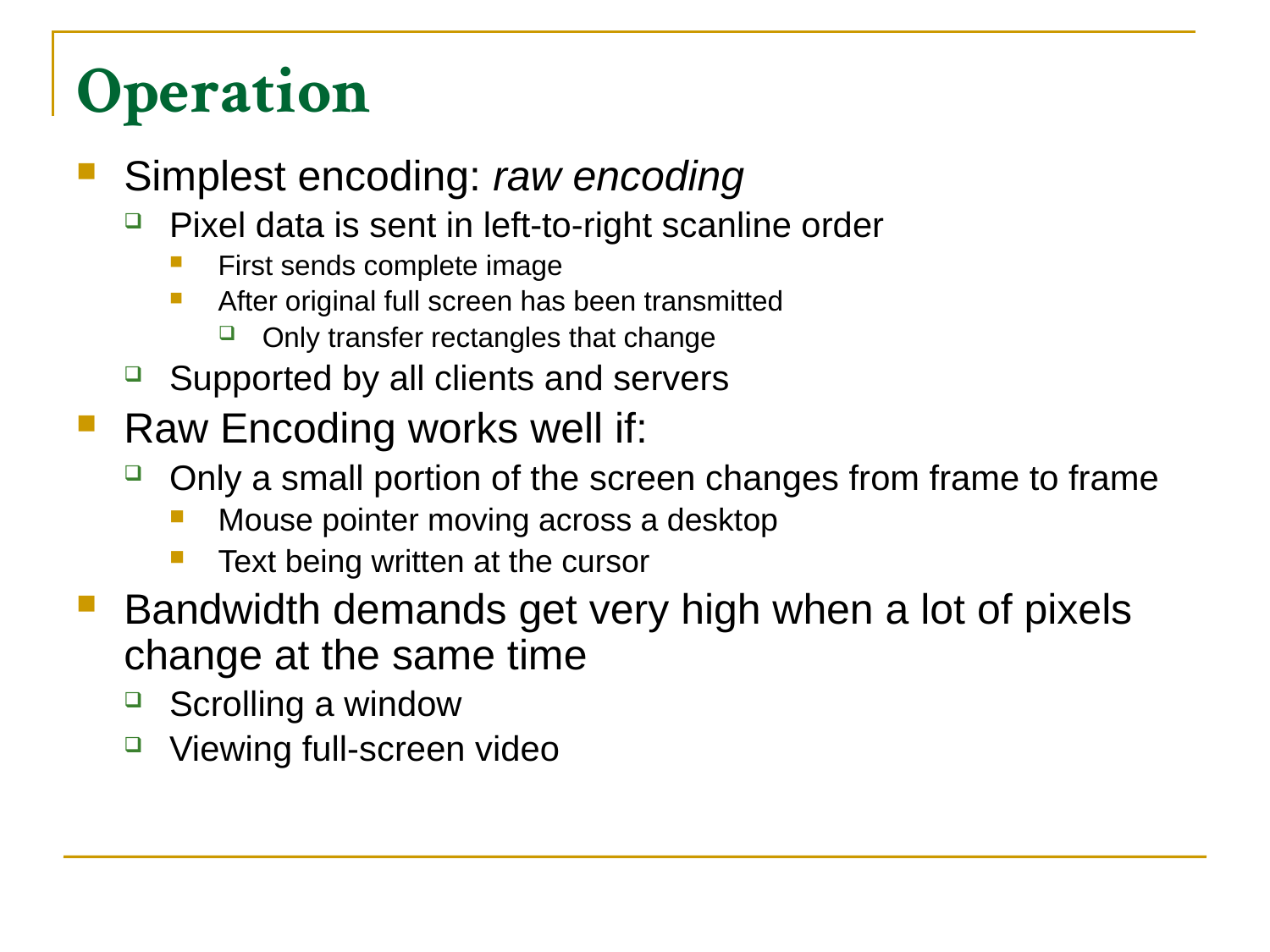

# Operation
Simplest encoding: raw encoding
Pixel data is sent in left-to-right scanline order
First sends complete image
After original full screen has been transmitted
Only transfer rectangles that change
Supported by all clients and servers
Raw Encoding works well if:
Only a small portion of the screen changes from frame to frame
Mouse pointer moving across a desktop
Text being written at the cursor
Bandwidth demands get very high when a lot of pixels change at the same time
Scrolling a window
Viewing full-screen video